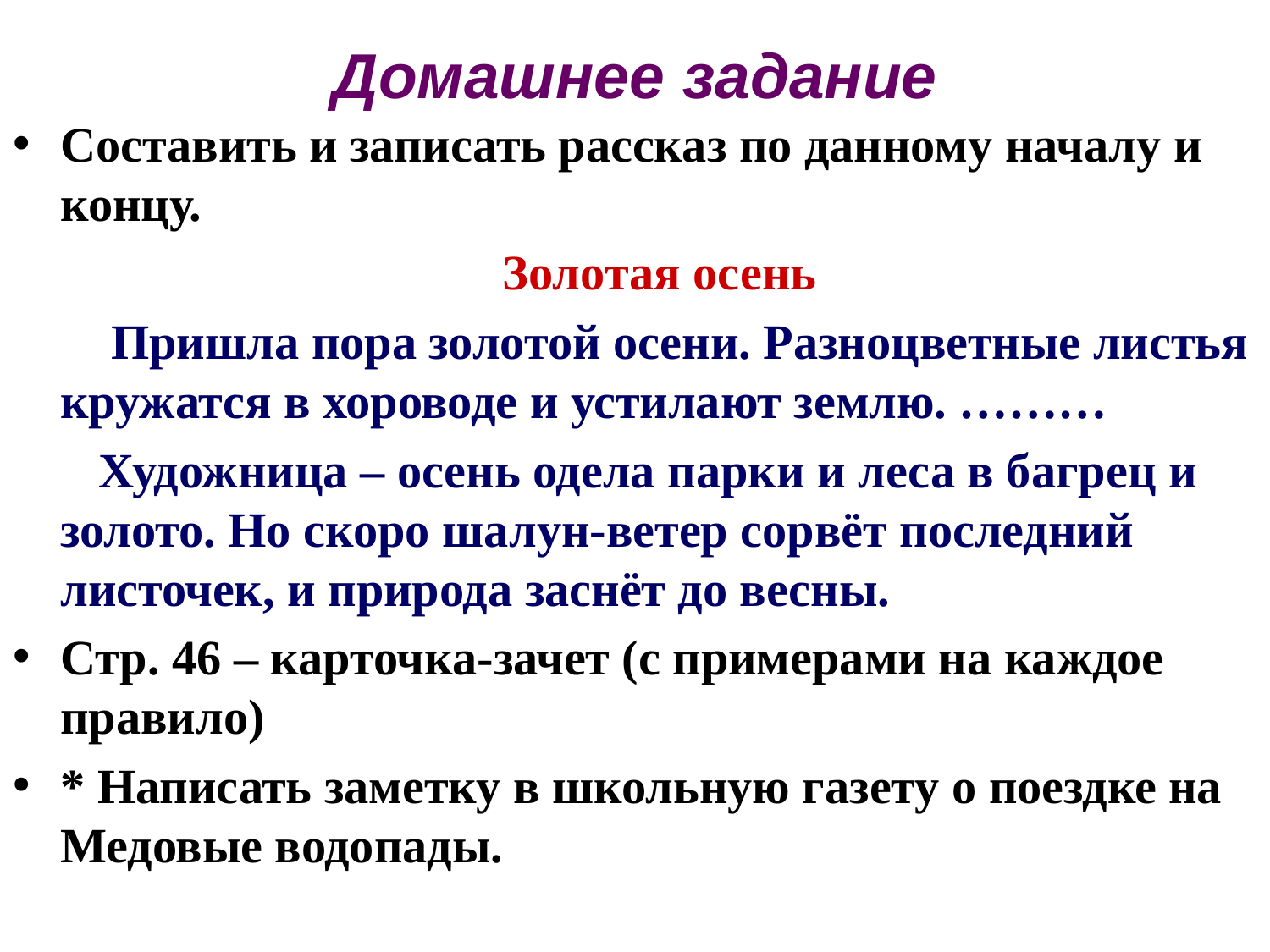

# Домашнее задание
Составить и записать рассказ по данному началу и концу.
    Золотая осень
        Пришла пора золотой осени. Разноцветные листья кружатся в хороводе и устилают землю. ………
       Художница – осень одела парки и леса в багрец и золото. Но скоро шалун-ветер сорвёт последний листочек, и природа заснёт до весны.
Стр. 46 – карточка-зачет (с примерами на каждое правило)
* Написать заметку в школьную газету о поездке на Медовые водопады.